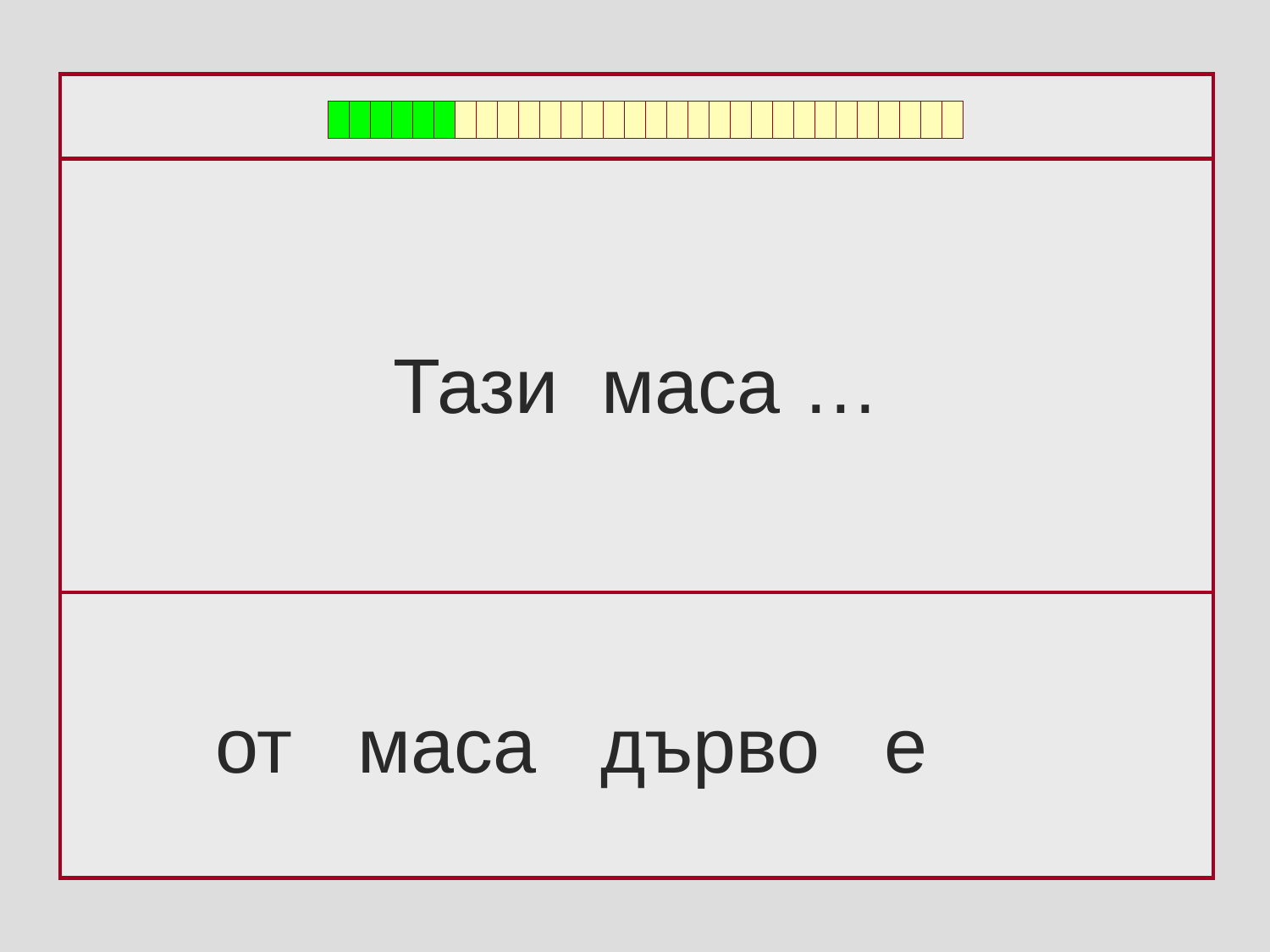

Тази  маса …
от   маса   дърво   e